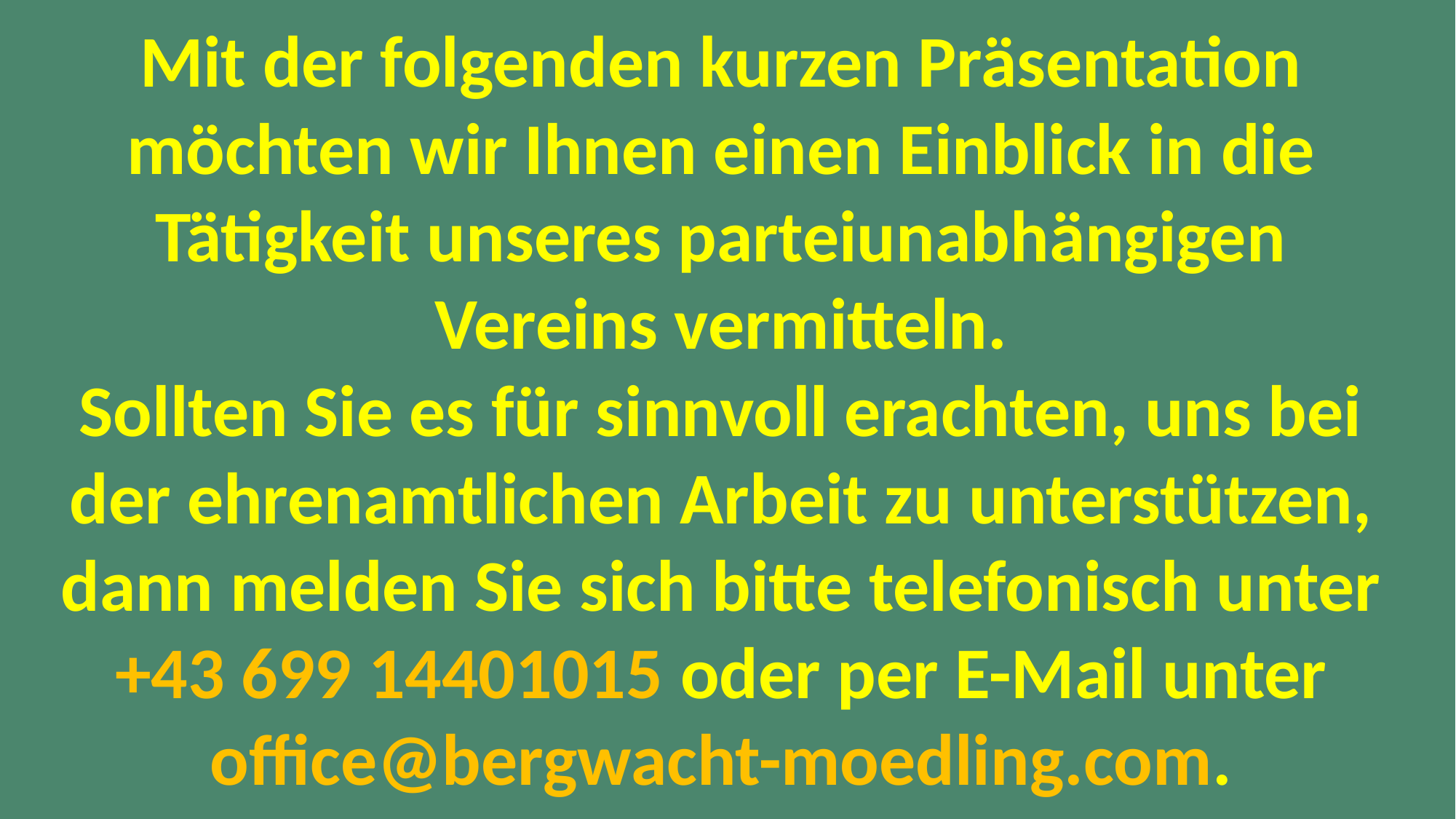

# Mit der folgenden kurzen Präsentation möchten wir Ihnen einen Einblick in die Tätigkeit unseres parteiunabhängigen Vereins vermitteln. Sollten Sie es für sinnvoll erachten, uns bei der ehrenamtlichen Arbeit zu unterstützen, dann melden Sie sich bitte telefonisch unter +43 699 14401015 oder per E-Mail unter office@bergwacht-moedling.com.